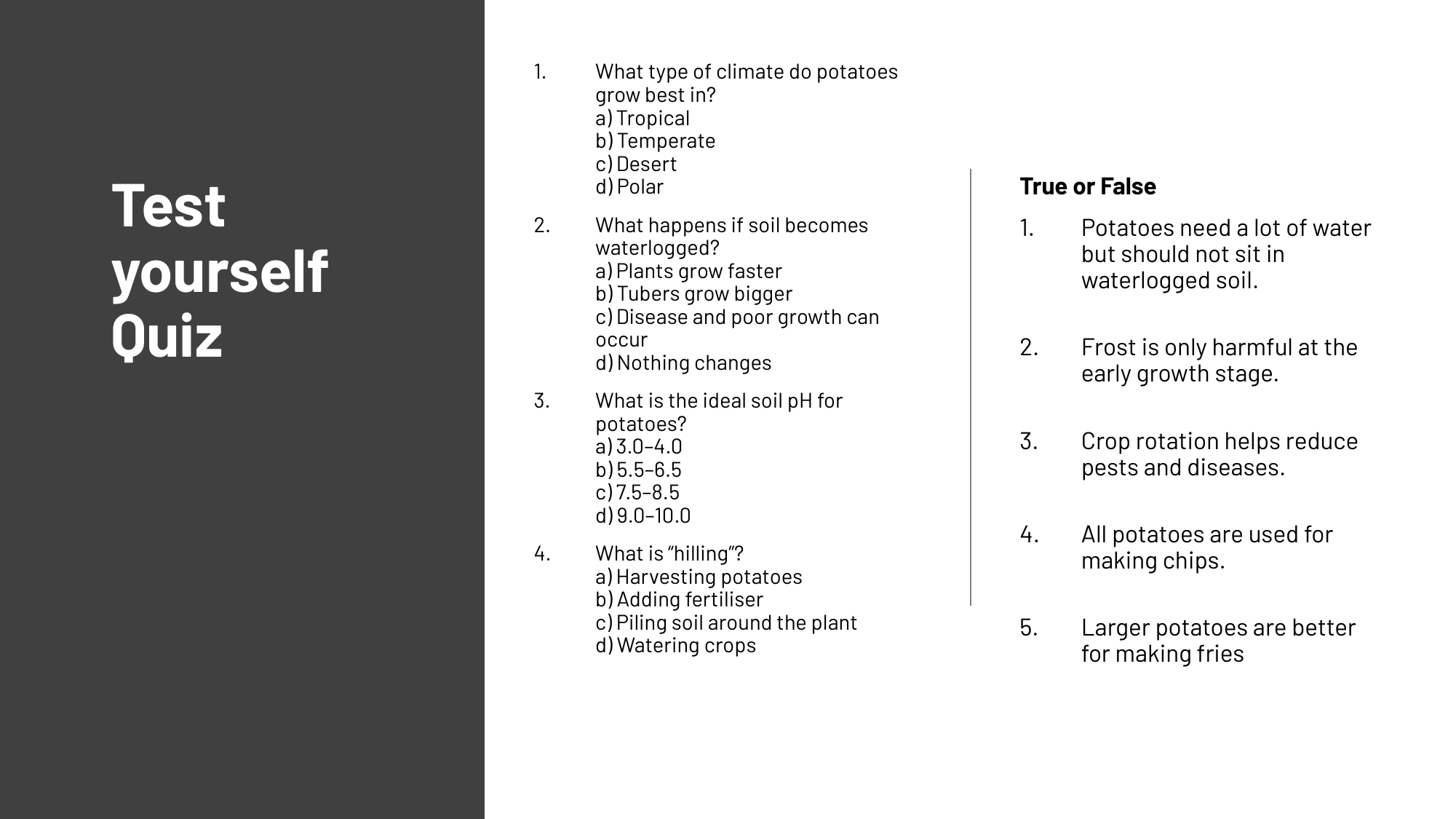

What type of climate do potatoes grow best in?
a) Tropical
b) Temperate
c) Desert
d) Polar
What happens if soil becomes waterlogged?
a) Plants grow faster
b) Tubers grow bigger
c) Disease and poor growth can occur
d) Nothing changes
What is the ideal soil pH for potatoes?
a) 3.0–4.0
b) 5.5–6.5
c) 7.5–8.5
d) 9.0–10.0
What is “hilling”?
a) Harvesting potatoes
b) Adding fertiliser
c) Piling soil around the plant
d) Watering crops

# Test yourself Quiz
True or False
Potatoes need a lot of water but should not sit in waterlogged soil.
Frost is only harmful at the early growth stage.
Crop rotation helps reduce pests and diseases.
All potatoes are used for making chips.
Larger potatoes are better for making fries